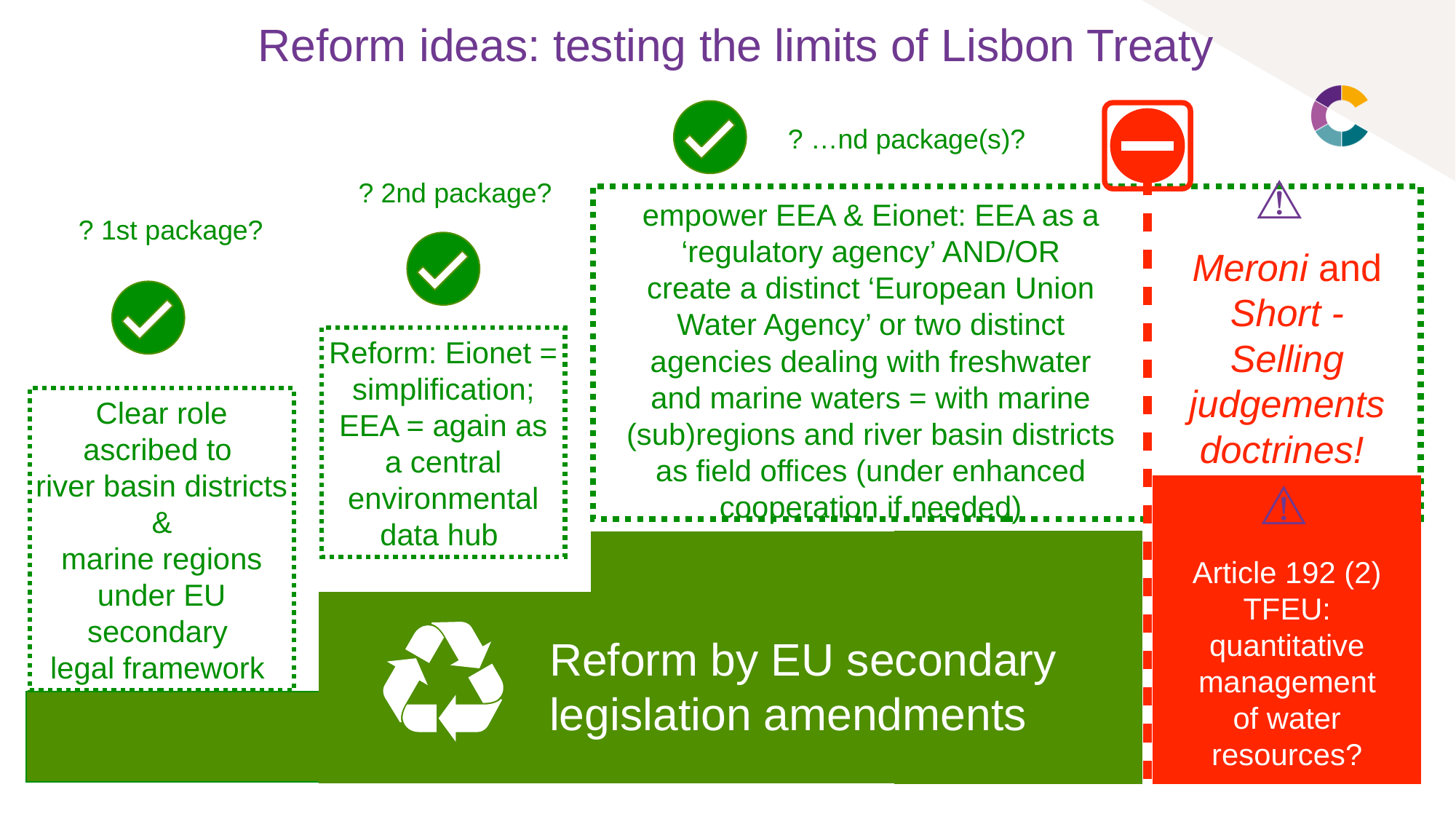

# Reform ideas: testing the limits of Lisbon Treaty

? …nd package(s)?

? 2nd package?
⚠️

empower EEA & Eionet: EEA as a ‘regulatory agency’ AND/OR
create a distinct ‘European Union Water Agency’ or two distinct agencies dealing with freshwater and marine waters = with marine (sub)regions and river basin districts as field offices (under enhanced cooperation if needed)
? 1st package?

Meroni and Short - Selling judgements doctrines!

Reform: Eionet = simplification;
EEA = again as a central environmental data hub
Clear role ascribed to
river basin districts &
marine regions under EU secondary
legal framework
⚠️

Article 192 (2) TFEU: quantitative management of water resources?

Reform by EU secondary legislation amendments